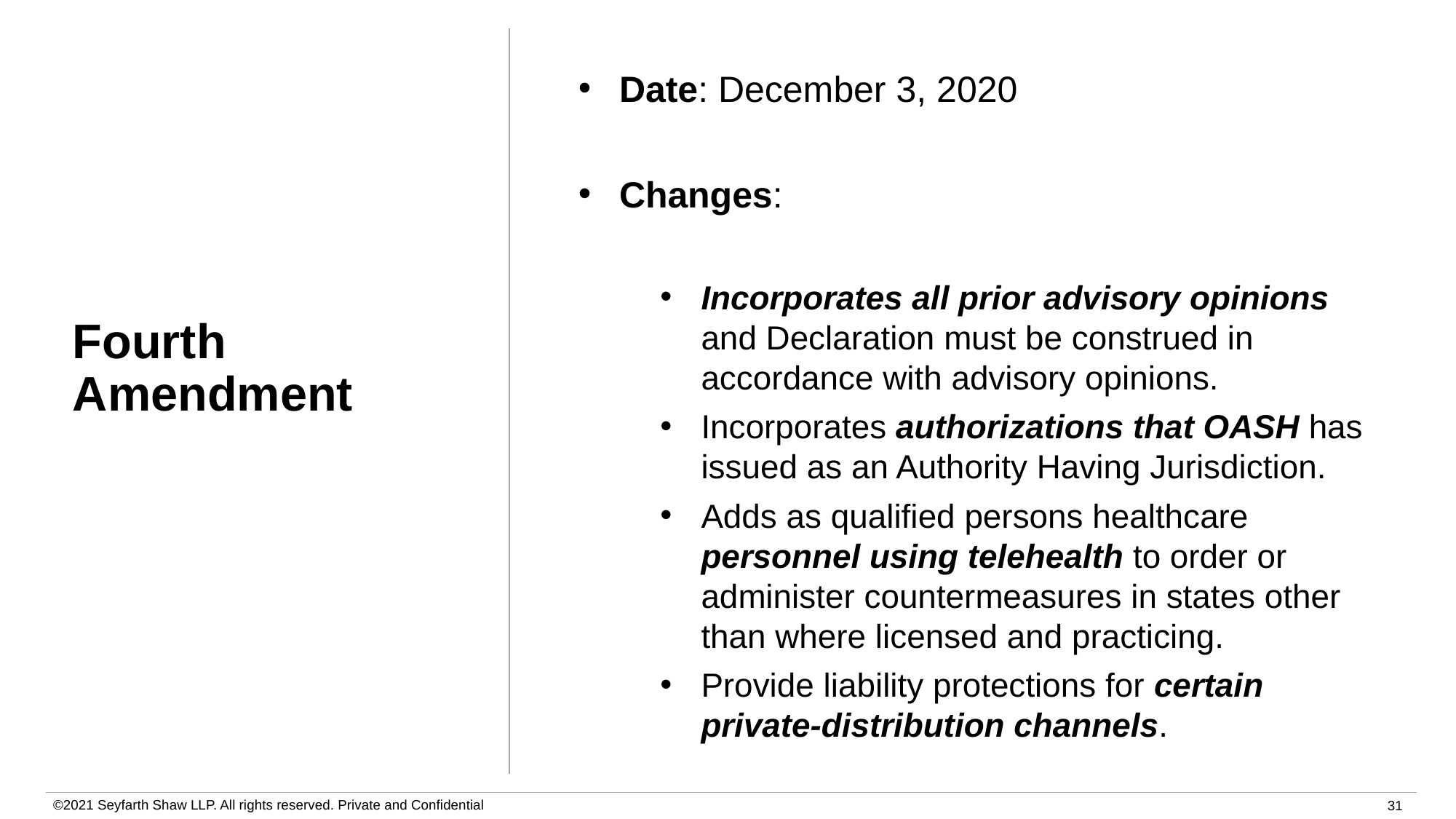

Date: December 3, 2020

Changes:

Incorporates all prior advisory opinions and Declaration must be construed in accordance with advisory opinions.
Incorporates authorizations that OASH has issued as an Authority Having Jurisdiction.
Adds as qualified persons healthcare personnel using telehealth to order or administer countermeasures in states other than where licensed and practicing.
Provide liability protections for certain private-distribution channels.
# Fourth Amendment
©2021 Seyfarth Shaw LLP. All rights reserved. Private and Confidential
31